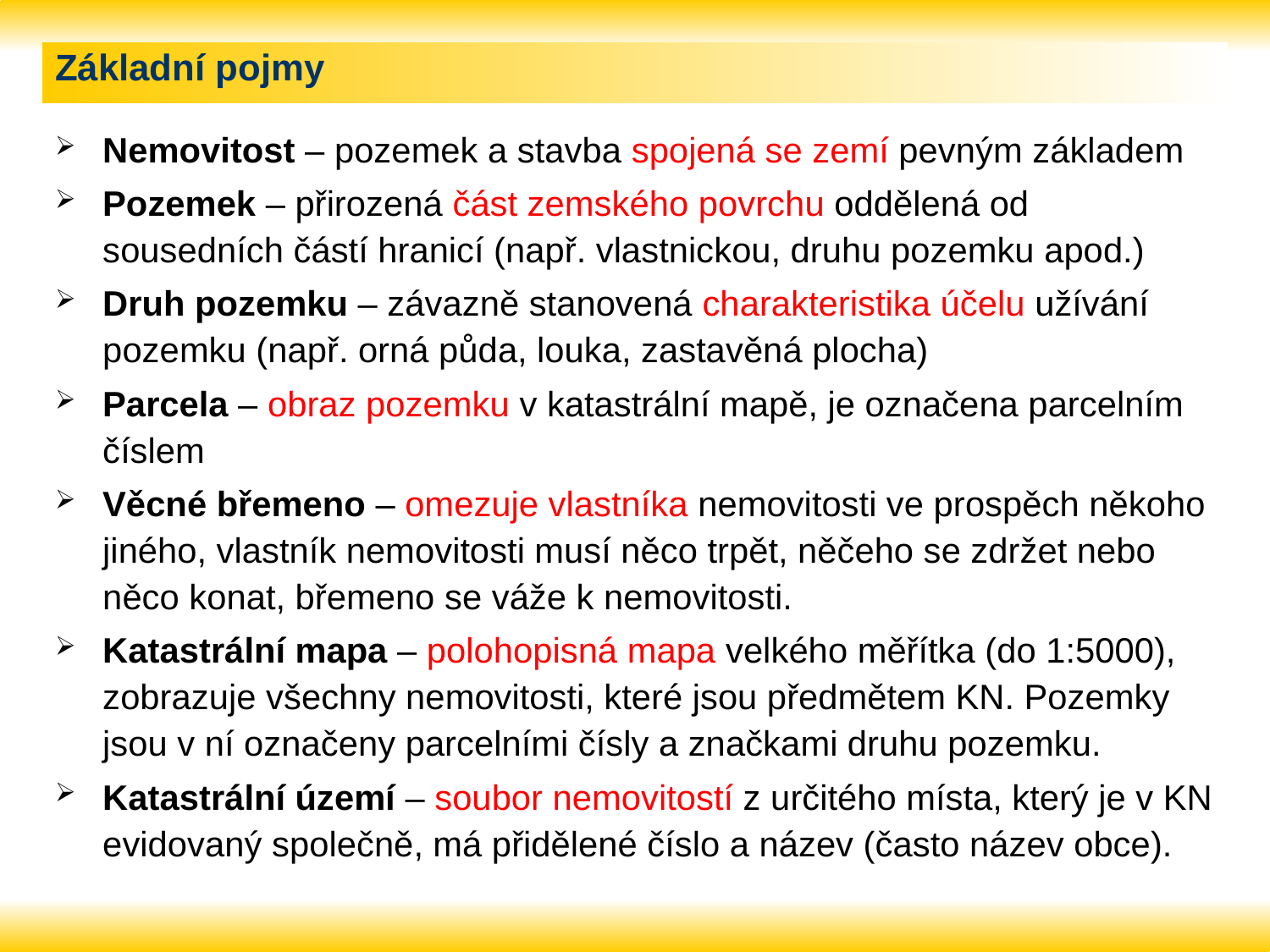

# Základní pojmy
Nemovitost – pozemek a stavba spojená se zemí pevným základem
Pozemek – přirozená část zemského povrchu oddělená od sousedních částí hranicí (např. vlastnickou, druhu pozemku apod.)
Druh pozemku – závazně stanovená charakteristika účelu užívání pozemku (např. orná půda, louka, zastavěná plocha)
Parcela – obraz pozemku v katastrální mapě, je označena parcelním číslem
Věcné břemeno – omezuje vlastníka nemovitosti ve prospěch někoho jiného, vlastník nemovitosti musí něco trpět, něčeho se zdržet nebo něco konat, břemeno se váže k nemovitosti.
Katastrální mapa – polohopisná mapa velkého měřítka (do 1:5000), zobrazuje všechny nemovitosti, které jsou předmětem KN. Pozemky jsou v ní označeny parcelními čísly a značkami druhu pozemku.
Katastrální území – soubor nemovitostí z určitého místa, který je v KN evidovaný společně, má přidělené číslo a název (často název obce).